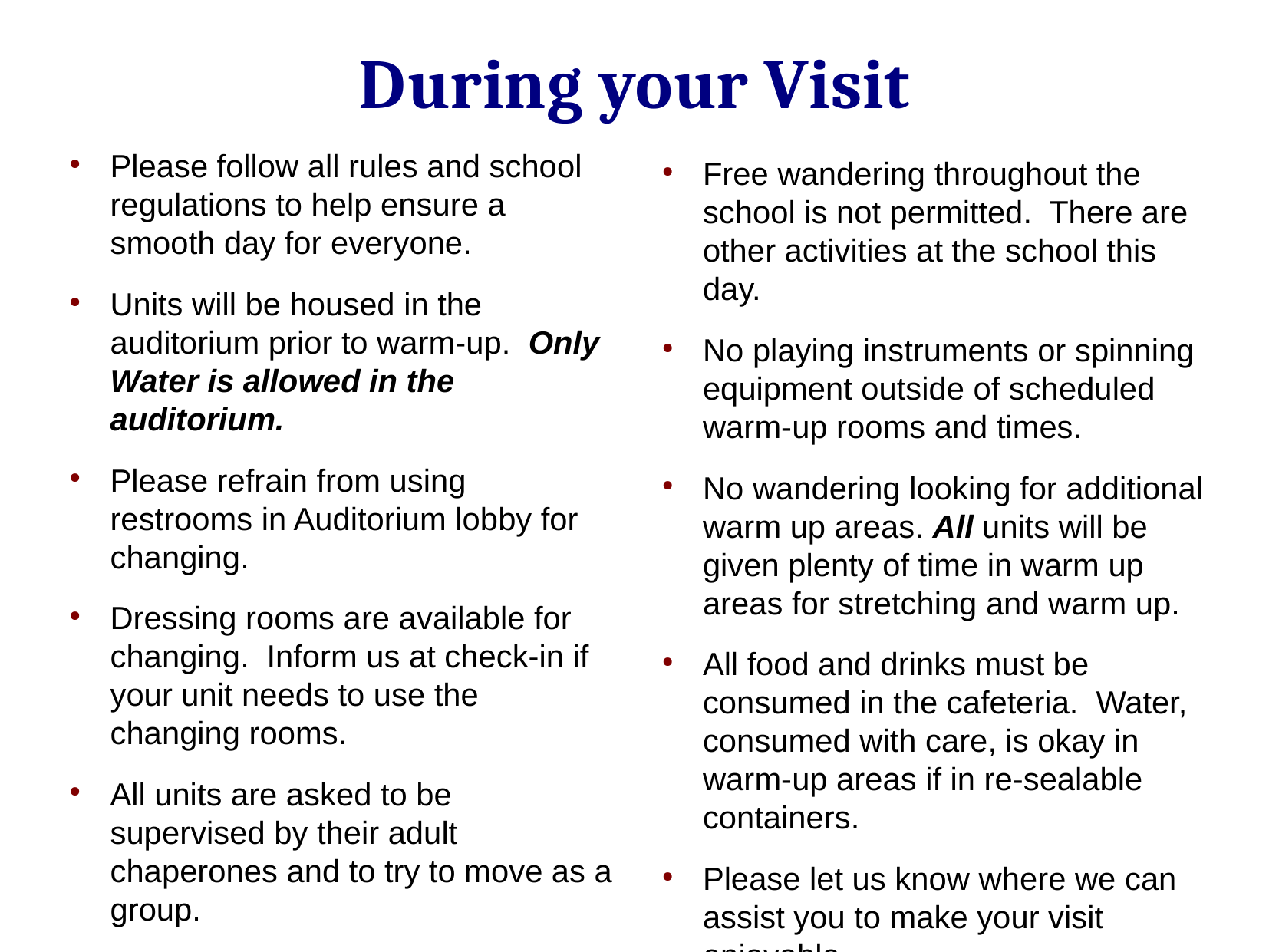

During your Visit
Please follow all rules and school regulations to help ensure a smooth day for everyone.
Units will be housed in the auditorium prior to warm-up.  Only Water is allowed in the auditorium.
Please refrain from using restrooms in Auditorium lobby for changing.
Dressing rooms are available for changing.  Inform us at check-in if your unit needs to use the changing rooms.
All units are asked to be supervised by their adult chaperones and to try to move as a group.
Directors and Staff are invited to stop by the Hospitality Room.
Free wandering throughout the school is not permitted.  There are other activities at the school this day.
No playing instruments or spinning equipment outside of scheduled warm-up rooms and times.
No wandering looking for additional warm up areas. All units will be given plenty of time in warm up areas for stretching and warm up.
All food and drinks must be consumed in the cafeteria.  Water, consumed with care, is okay in warm-up areas if in re-sealable containers.
Please let us know where we can assist you to make your visit enjoyable.